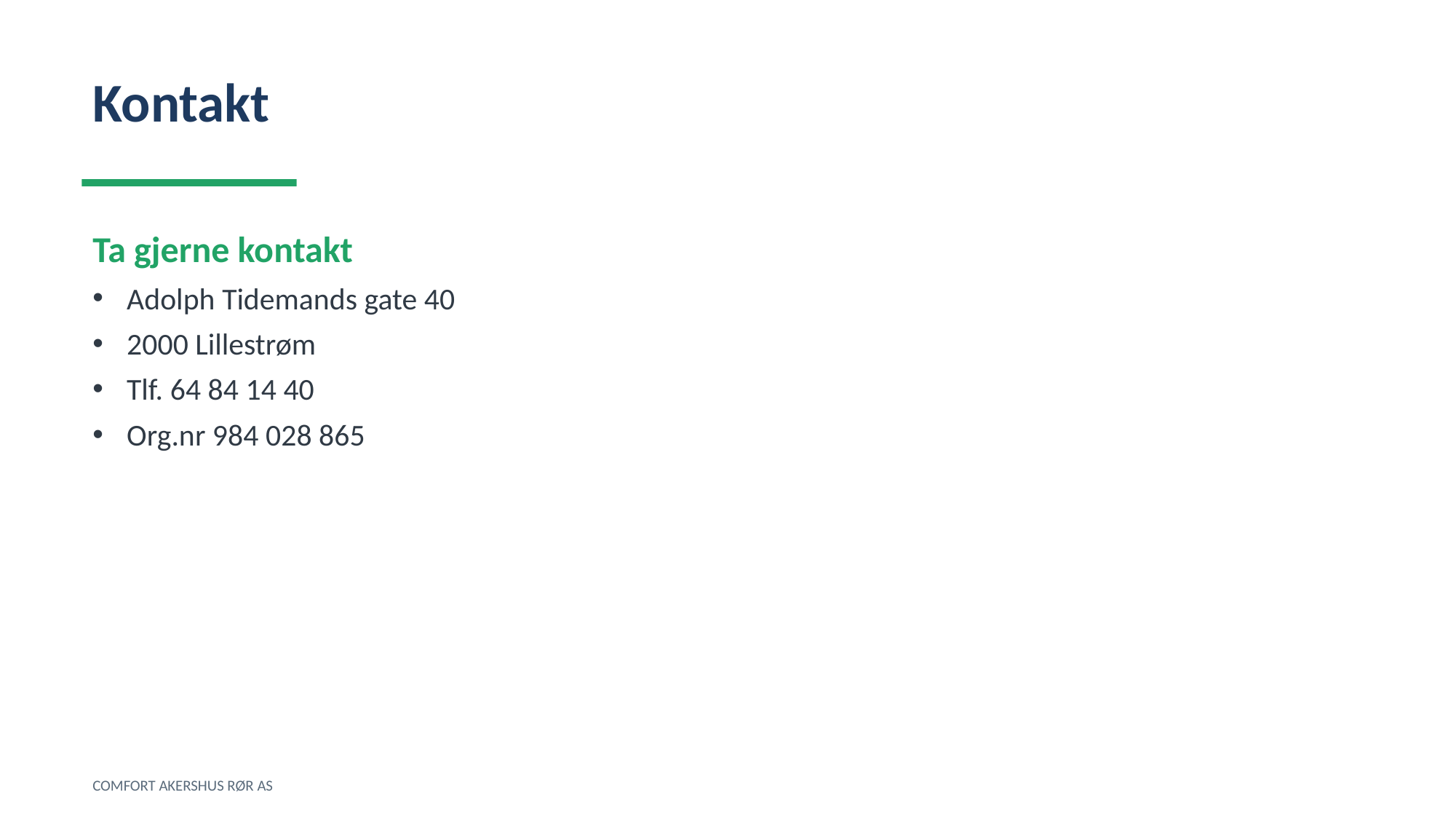

Kontakt

Ta gjerne kontakt
Adolph Tidemands gate 40
2000 Lillestrøm
Tlf. 64 84 14 40
Org.nr 984 028 865
COMFORT AKERSHUS RØR AS